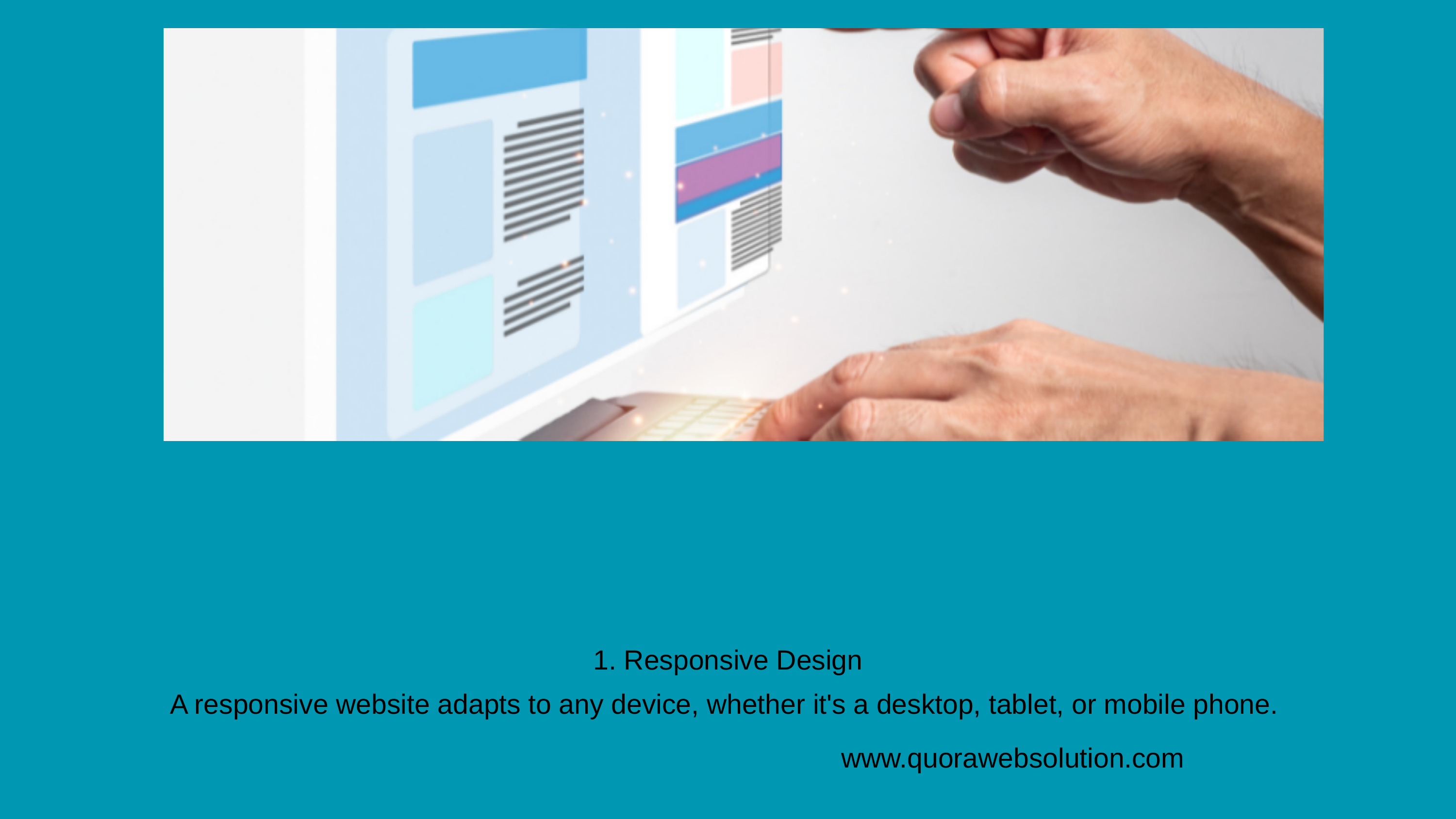

1. Responsive Design
A responsive website adapts to any device, whether it's a desktop, tablet, or mobile phone.
www.quorawebsolution.com